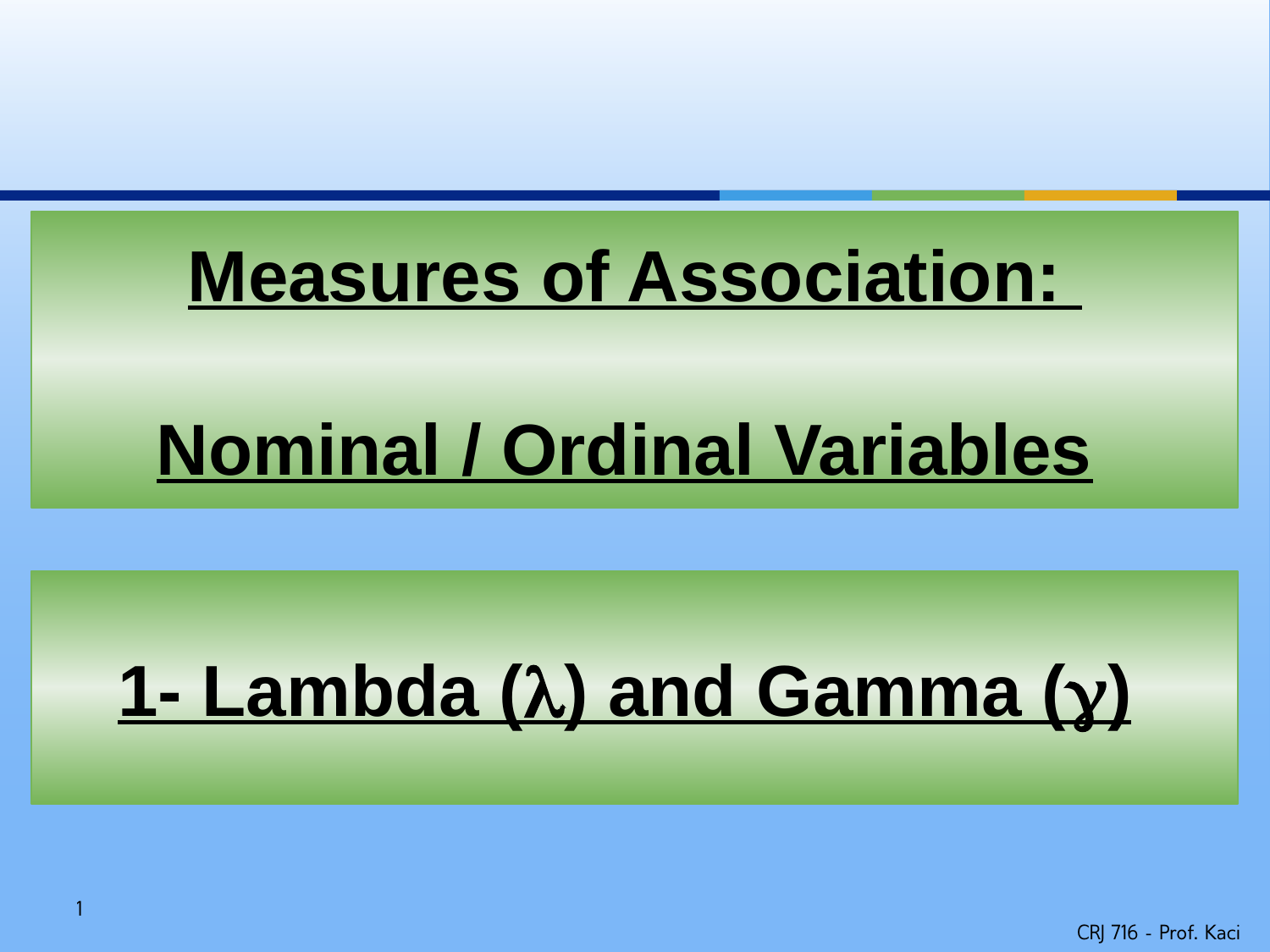

Measures of Association:

Nominal / Ordinal Variables
1- Lambda (λ) and Gamma (γ)
1
CRJ 716 - Prof. Kaci